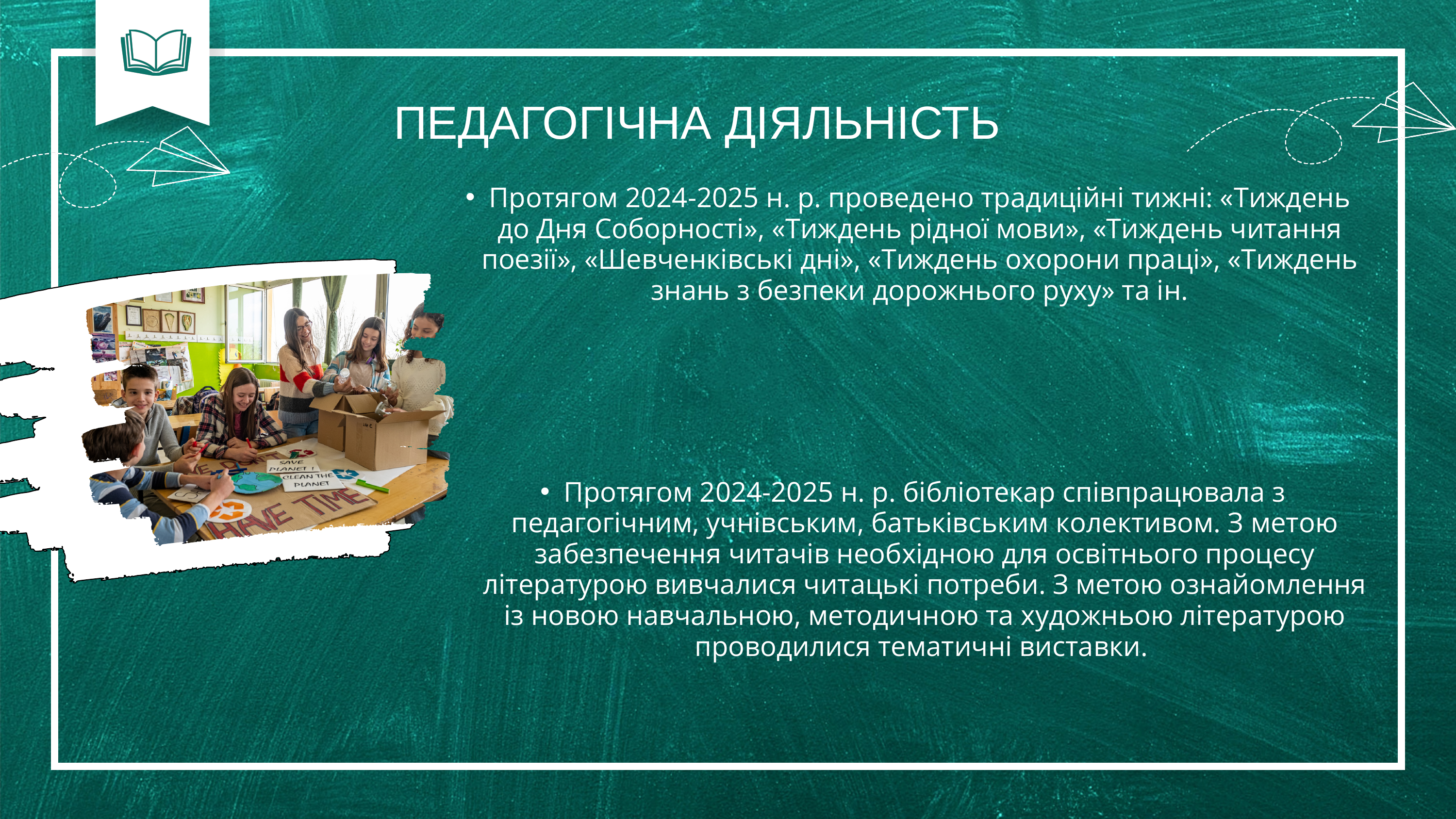

ПЕДАГОГІЧНА ДІЯЛЬНІСТЬ

Протягом 2024-2025 н. р. проведено традиційні тижні: «Тиждень до Дня Соборності», «Тиждень рідної мови», «Тиждень читання поезії», «Шевченківські дні», «Тиждень охорони праці», «Тиждень знань з безпеки дорожнього руху» та ін.

Протягом 2024-2025 н. р. бібліотекар співпрацювала з педагогічним, учнівським, батьківським колективом. З метою забезпечення читачів необхідною для освітнього процесу літературою вивчалися читацькі потреби. З метою ознайомлення із новою навчальною, методичною та художньою літературою проводилися тематичні виставки.